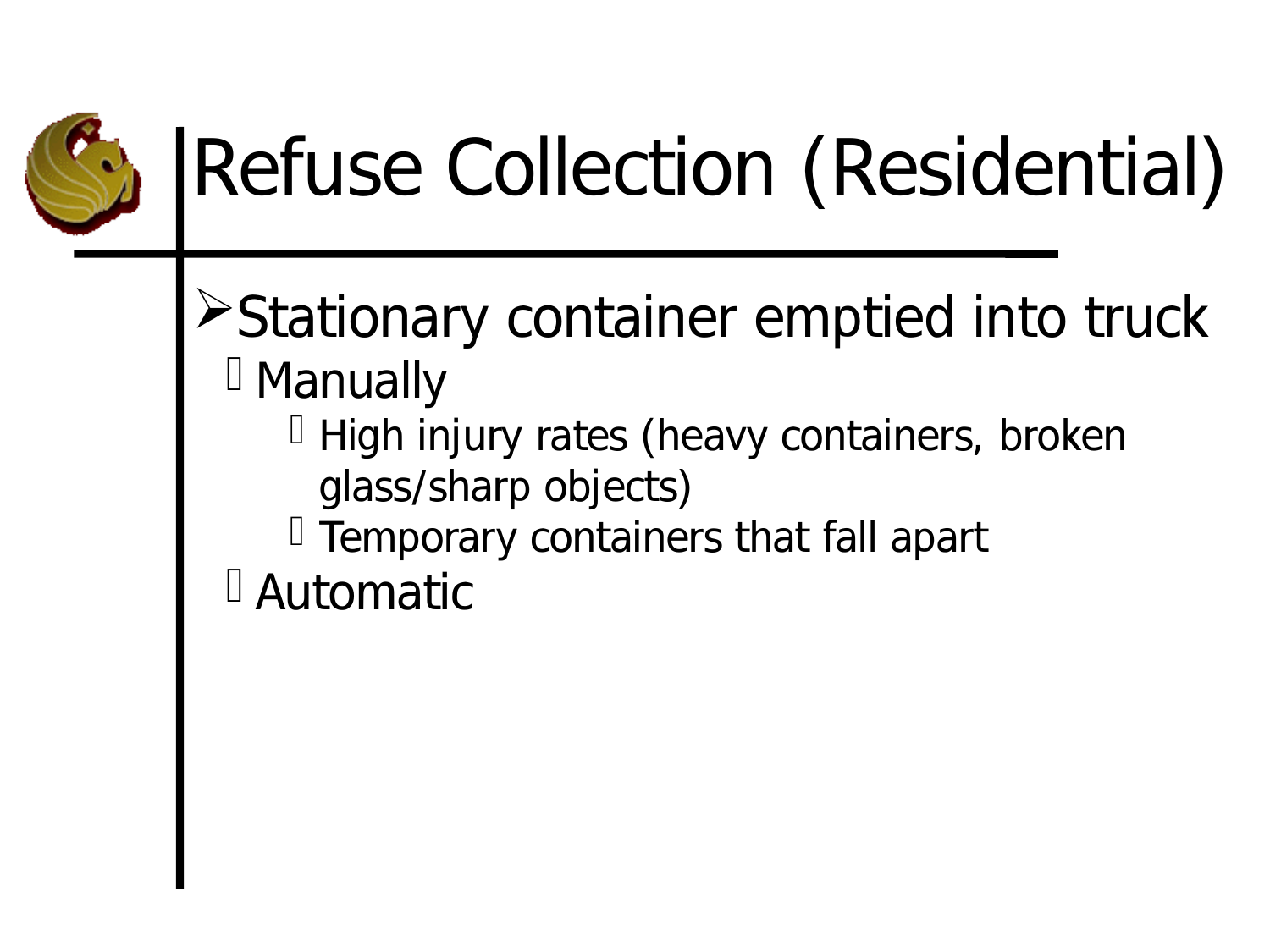

Refuse Collection (Residential)
Stationary container emptied into truck
Manually
High injury rates (heavy containers, broken glass/sharp objects)
Temporary containers that fall apart
Automatic